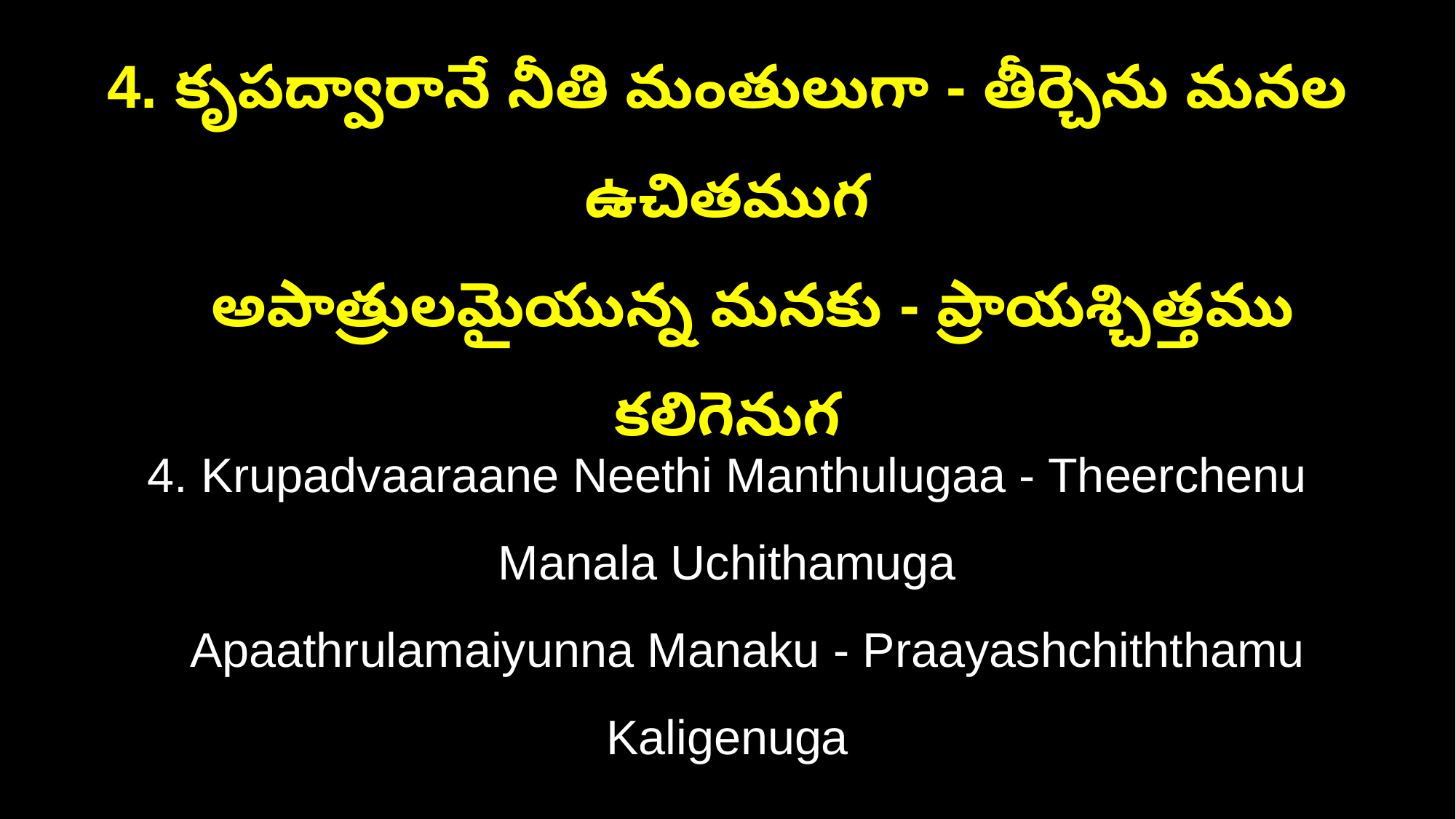

4. కృపద్వారానే నీతి మంతులుగా - తీర్చెను మనల ఉచితముగ
   అపాత్రులమైయున్న మనకు - ప్రాయశ్చిత్తము కలిగెనుగ
4. Krupadvaaraane Neethi Manthulugaa - Theerchenu Manala Uchithamuga
   Apaathrulamaiyunna Manaku - Praayashchiththamu Kaligenuga